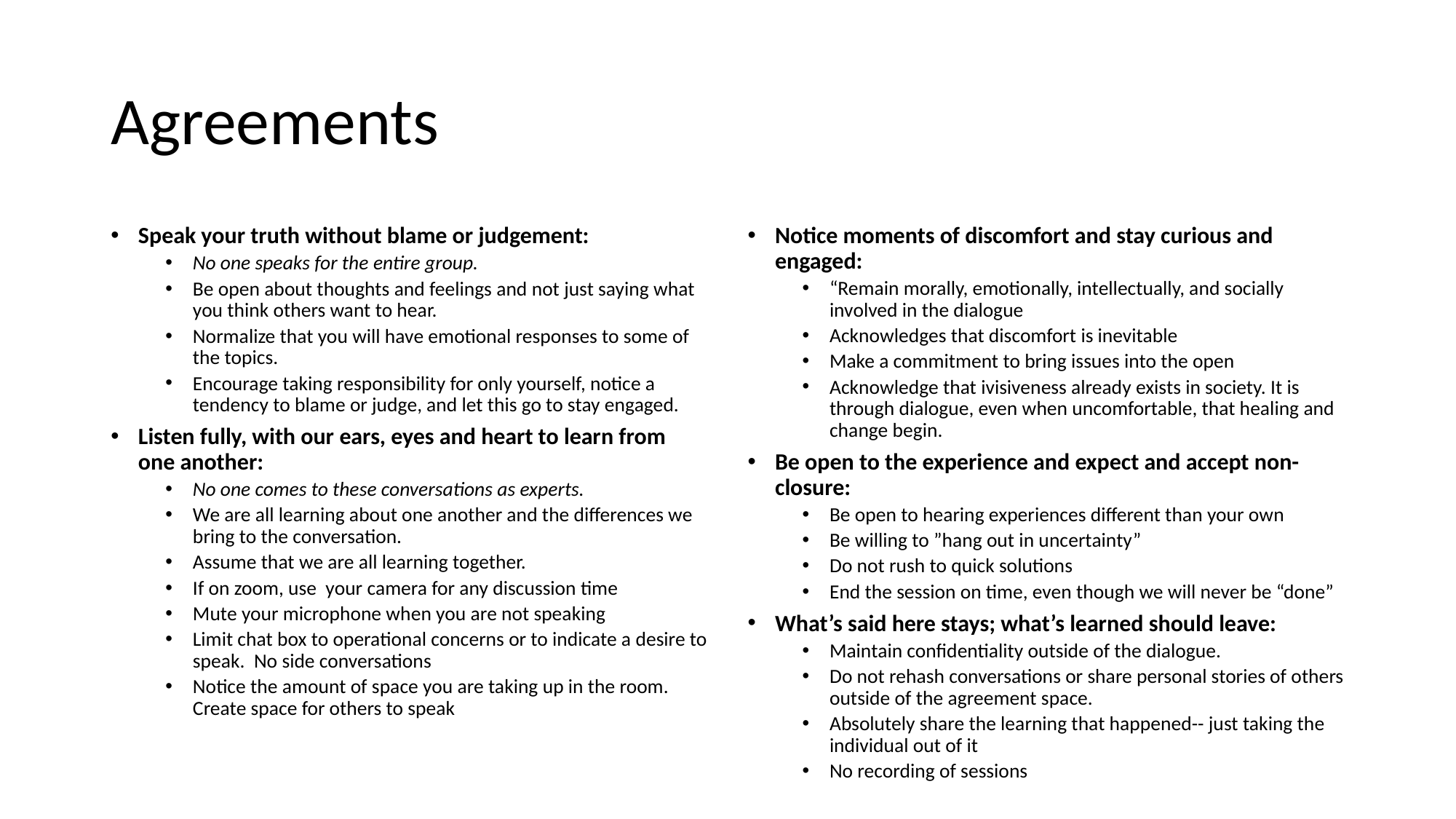

# Agreements
Notice moments of discomfort and stay curious and engaged:
“Remain morally, emotionally, intellectually, and socially involved in the dialogue
Acknowledges that discomfort is inevitable
Make a commitment to bring issues into the open
Acknowledge that ivisiveness already exists in society. It is through dialogue, even when uncomfortable, that healing and change begin.
Be open to the experience and expect and accept non-closure:
Be open to hearing experiences different than your own
Be willing to ”hang out in uncertainty”
Do not rush to quick solutions
End the session on time, even though we will never be “done”
What’s said here stays; what’s learned should leave:
Maintain confidentiality outside of the dialogue.
Do not rehash conversations or share personal stories of others outside of the agreement space.
Absolutely share the learning that happened-- just taking the individual out of it
No recording of sessions

Speak your truth without blame or judgement:
No one speaks for the entire group.
Be open about thoughts and feelings and not just saying what you think others want to hear.
Normalize that you will have emotional responses to some of the topics.
Encourage taking responsibility for only yourself, notice a tendency to blame or judge, and let this go to stay engaged.
Listen fully, with our ears, eyes and heart to learn from one another:
No one comes to these conversations as experts.
We are all learning about one another and the differences we bring to the conversation.
Assume that we are all learning together.
If on zoom, use  your camera for any discussion time
Mute your microphone when you are not speaking
Limit chat box to operational concerns or to indicate a desire to speak.  No side conversations
Notice the amount of space you are taking up in the room. Create space for others to speak